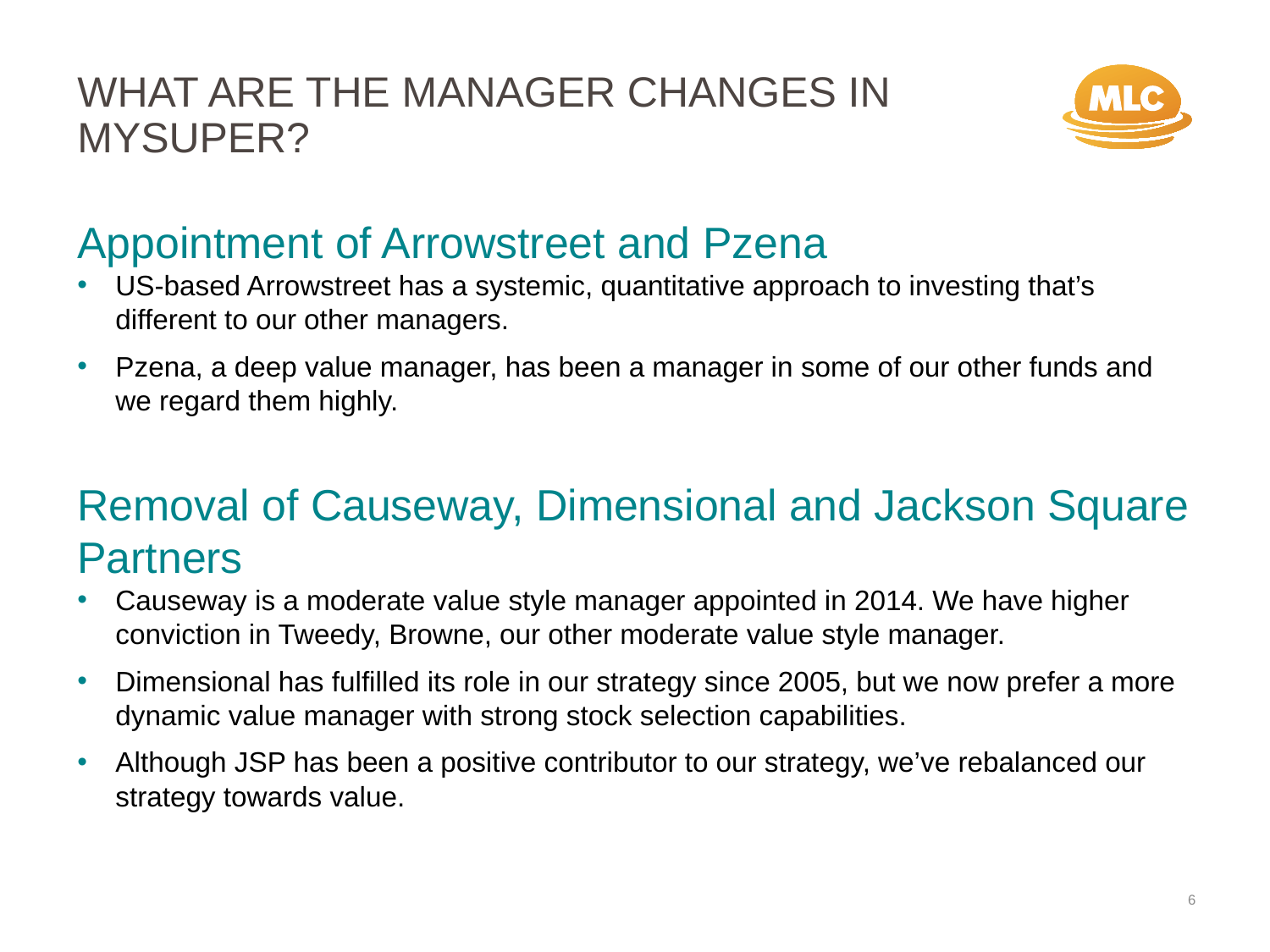

What are the manager changes in MySuper?

Appointment of Arrowstreet and Pzena
US-based Arrowstreet has a systemic, quantitative approach to investing that’s different to our other managers.
Pzena, a deep value manager, has been a manager in some of our other funds and we regard them highly.

Removal of Causeway, Dimensional and Jackson Square Partners
Causeway is a moderate value style manager appointed in 2014. We have higher conviction in Tweedy, Browne, our other moderate value style manager.
Dimensional has fulfilled its role in our strategy since 2005, but we now prefer a more dynamic value manager with strong stock selection capabilities.
Although JSP has been a positive contributor to our strategy, we’ve rebalanced our strategy towards value.

6